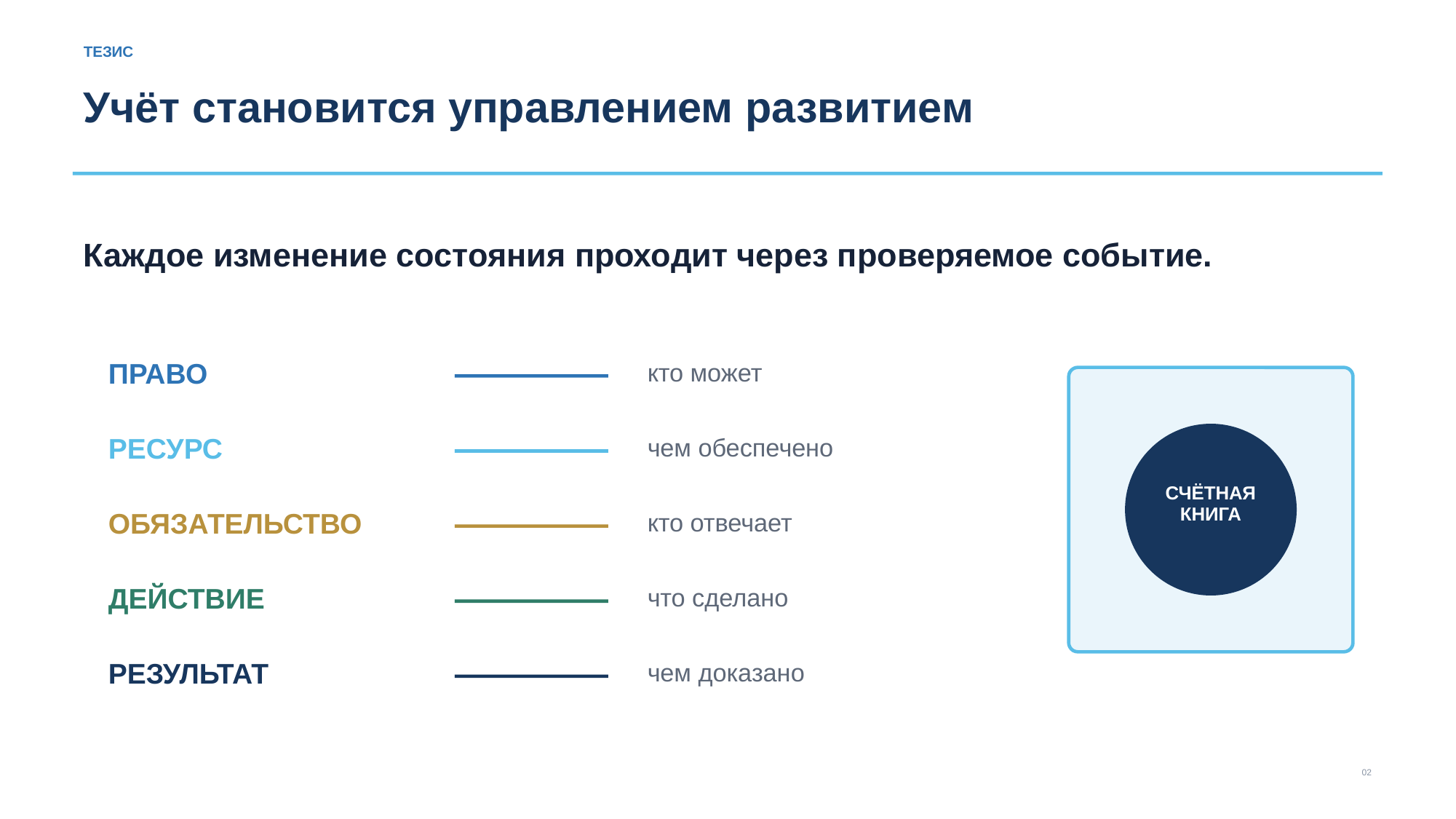

ТЕЗИС
Учёт становится управлением развитием

Каждое изменение состояния проходит через проверяемое событие.
ПРАВО
кто может

РЕСУРС
чем обеспечено

СЧЁТНАЯ
КНИГА
ОБЯЗАТЕЛЬСТВО
кто отвечает

ДЕЙСТВИЕ
что сделано

РЕЗУЛЬТАТ
чем доказано

02